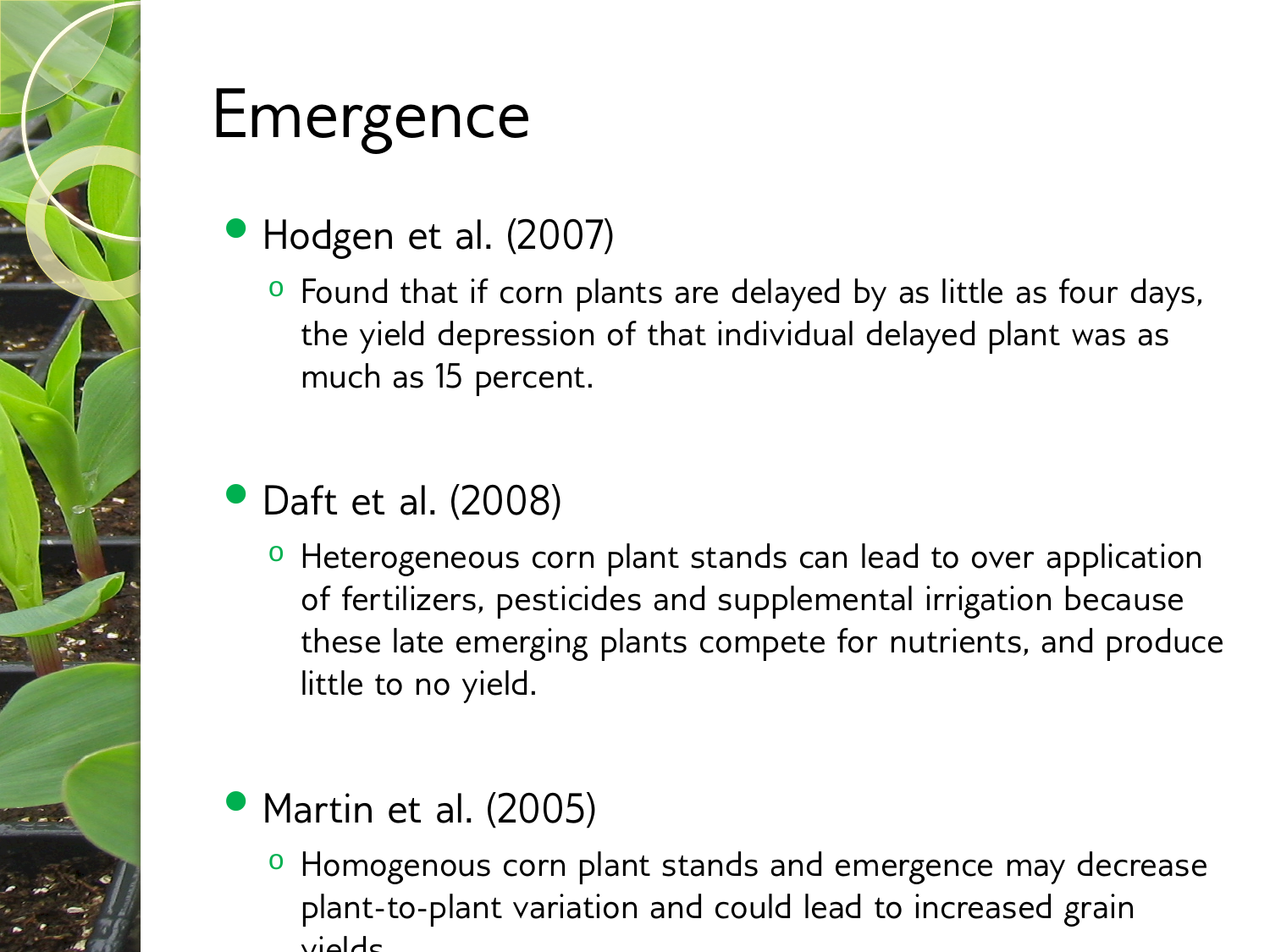

# Emergence
Hodgen et al. (2007)
Found that if corn plants are delayed by as little as four days, the yield depression of that individual delayed plant was as much as 15 percent.

Daft et al. (2008)
Heterogeneous corn plant stands can lead to over application of fertilizers, pesticides and supplemental irrigation because these late emerging plants compete for nutrients, and produce little to no yield.

Martin et al. (2005)
Homogenous corn plant stands and emergence may decrease plant-to-plant variation and could lead to increased grain yields.